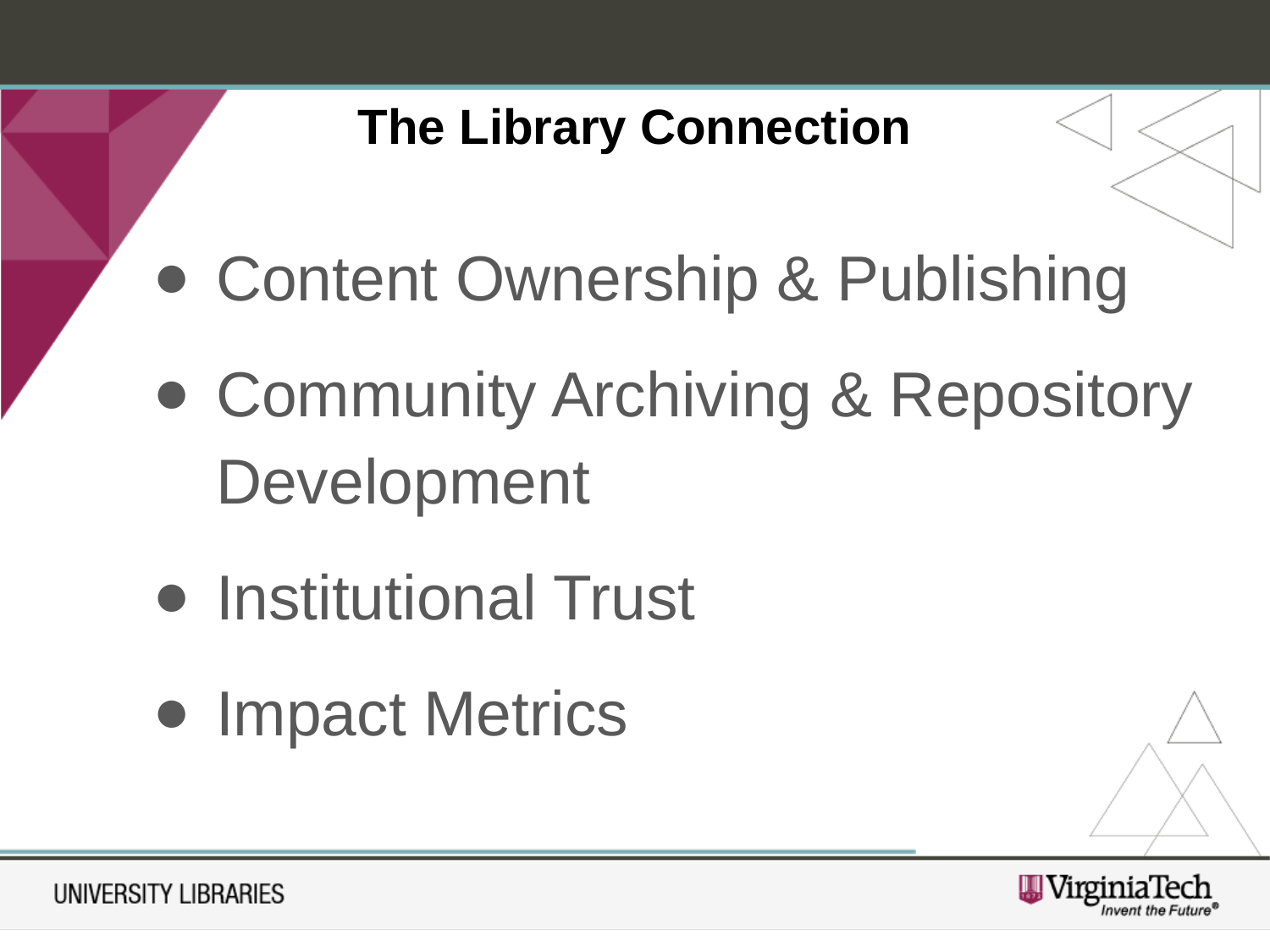

# The Library Connection
Content Ownership & Publishing
Community Archiving & Repository Development
Institutional Trust
Impact Metrics